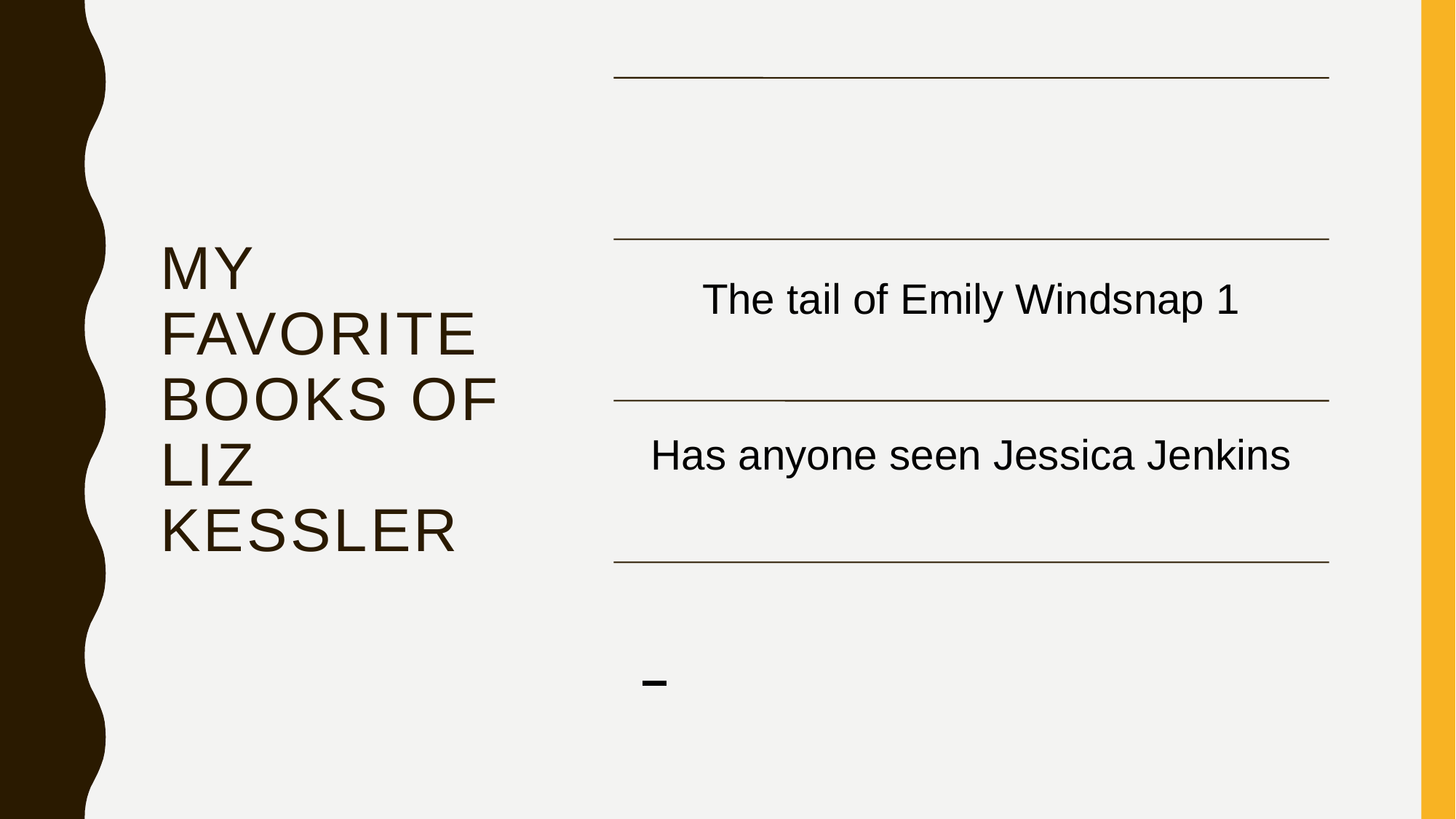

# My favorite books of liz Kessler

The tail of Emily Windsnap 1

Has anyone seen Jessica Jenkins